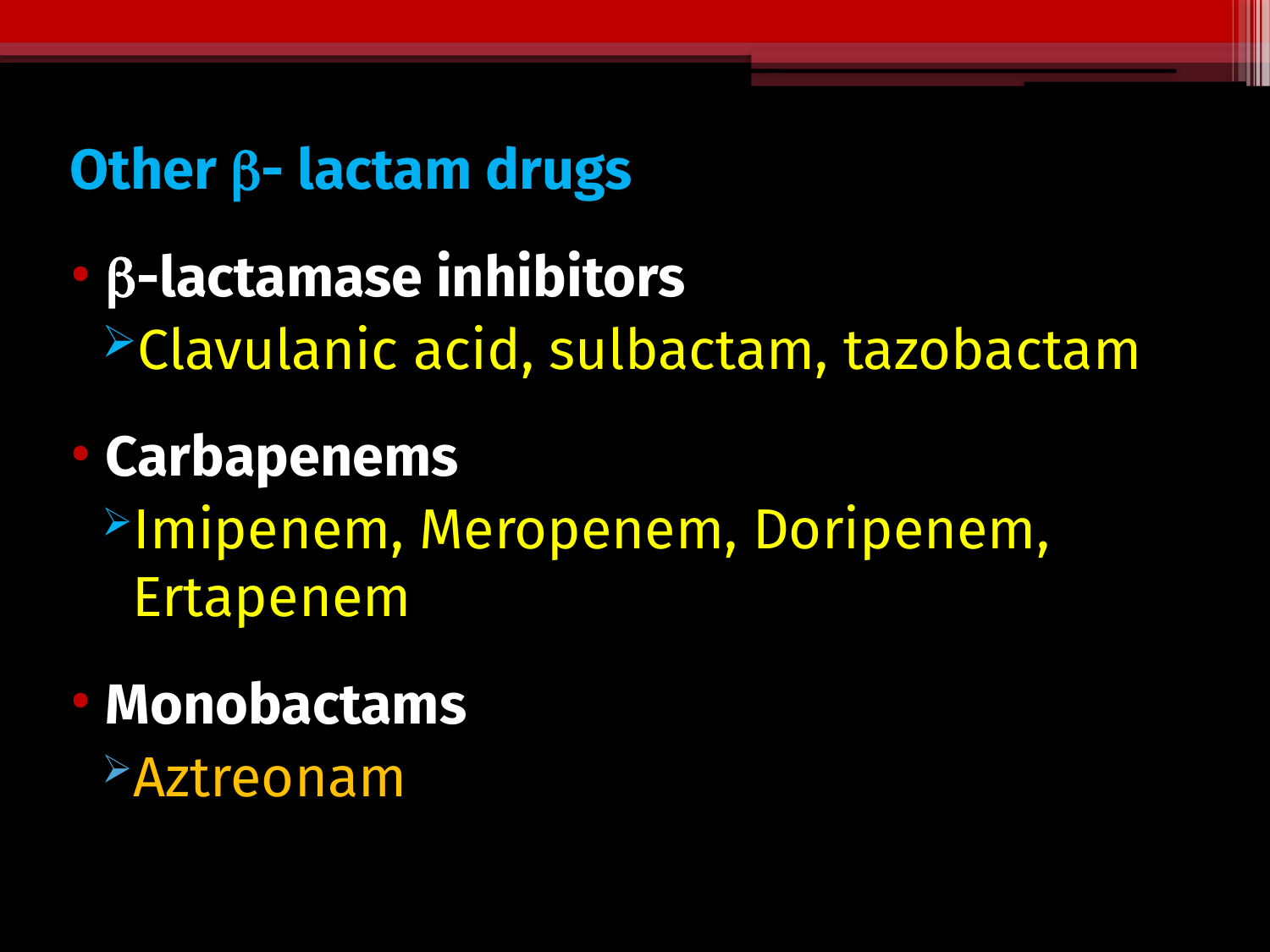

Other β- lactam drugs
β-lactamase inhibitors
Clavulanic acid, sulbactam, tazobactam
Carbapenems
Imipenem, Meropenem, Doripenem, Ertapenem
Monobactams
Aztreonam